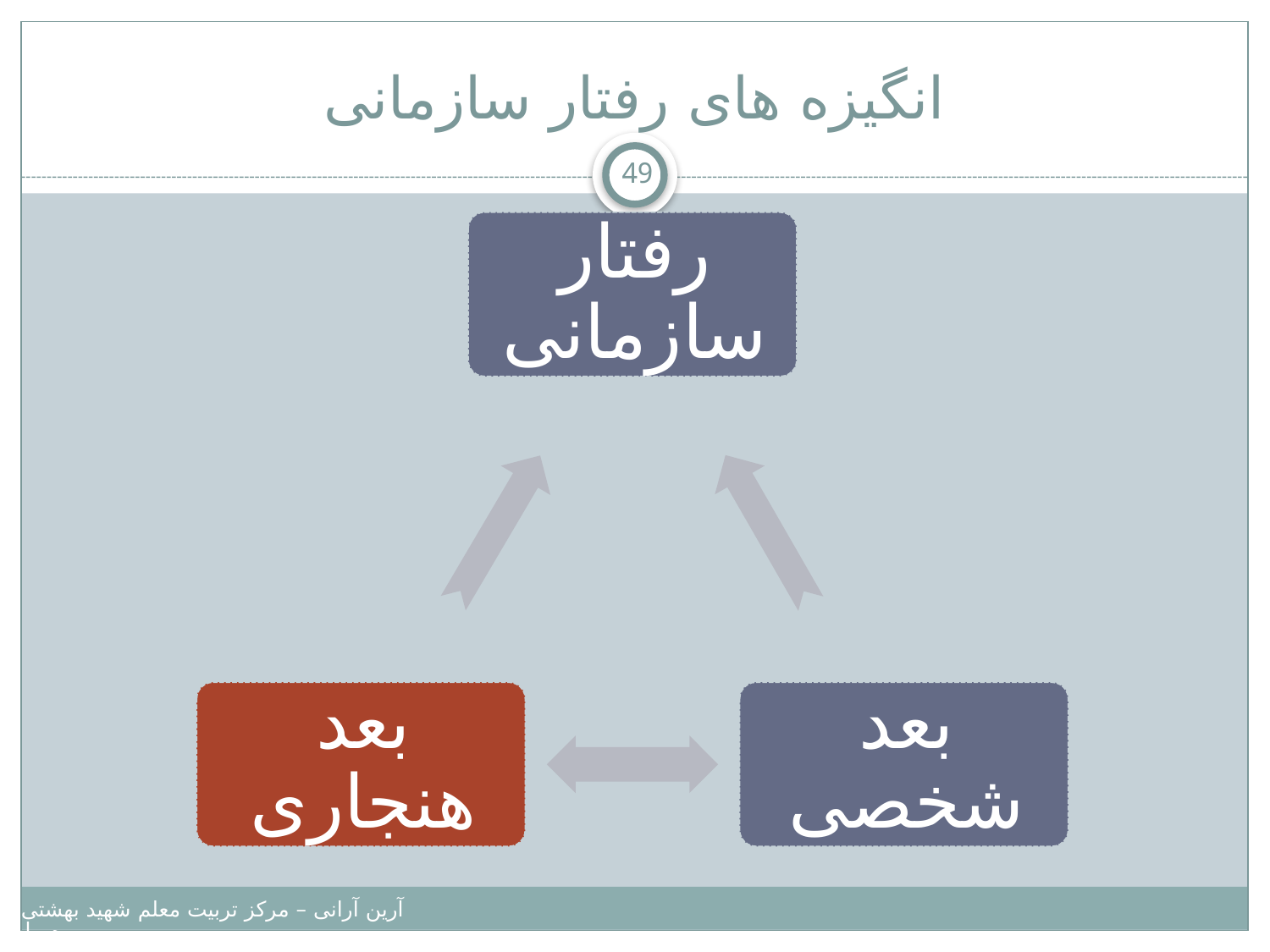

# انگیزه های رفتار سازمانی
49
رفتار سازمانی

بعد شخصی

بعد هنجاری

آرین آرانی – مرکز تربیت معلم شهید بهشتی – دانشگاه پیامبر اعظم